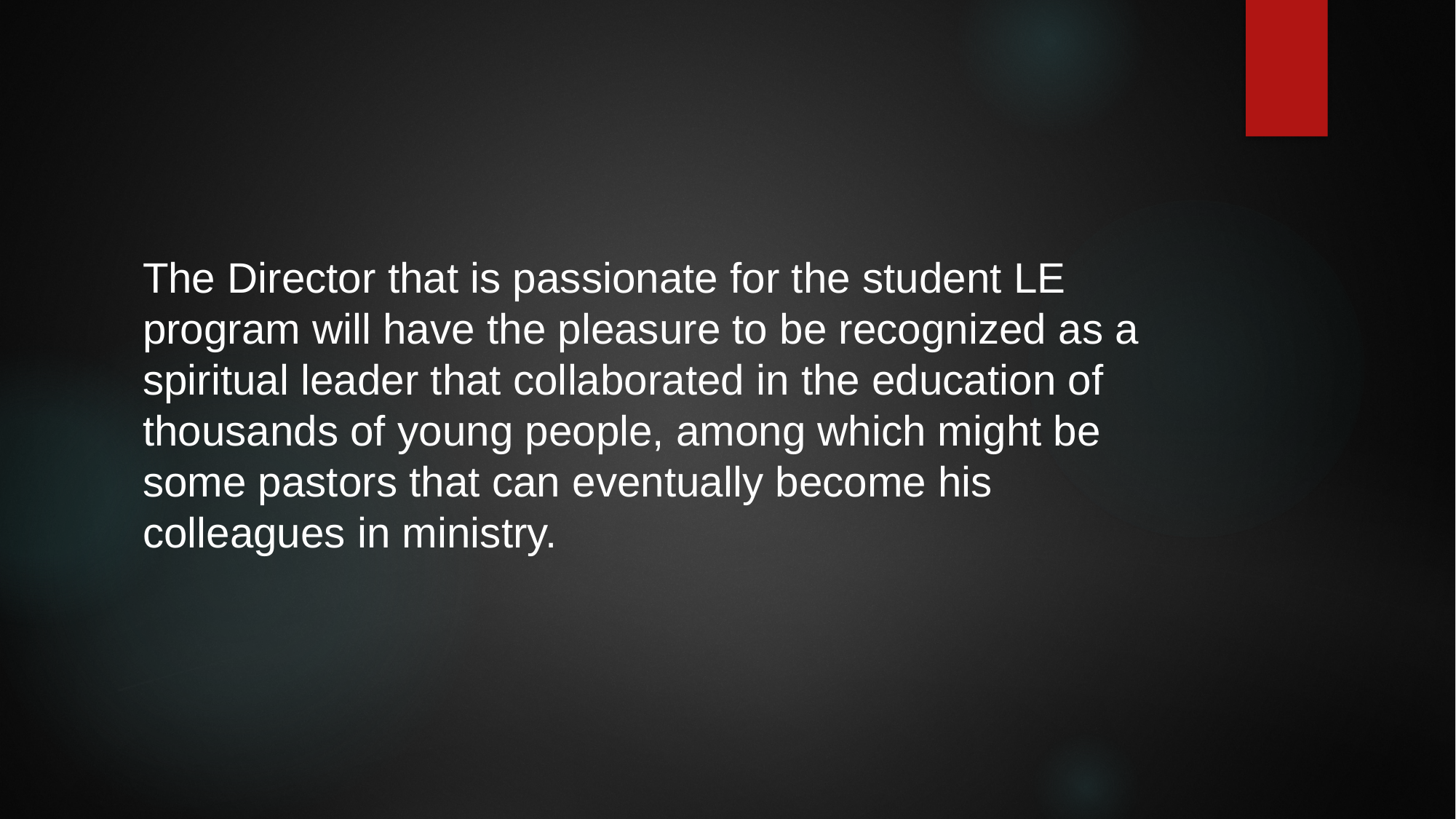

#
The Director that is passionate for the student LE program will have the pleasure to be recognized as a spiritual leader that collaborated in the education of thousands of young people, among which might be some pastors that can eventually become his colleagues in ministry.